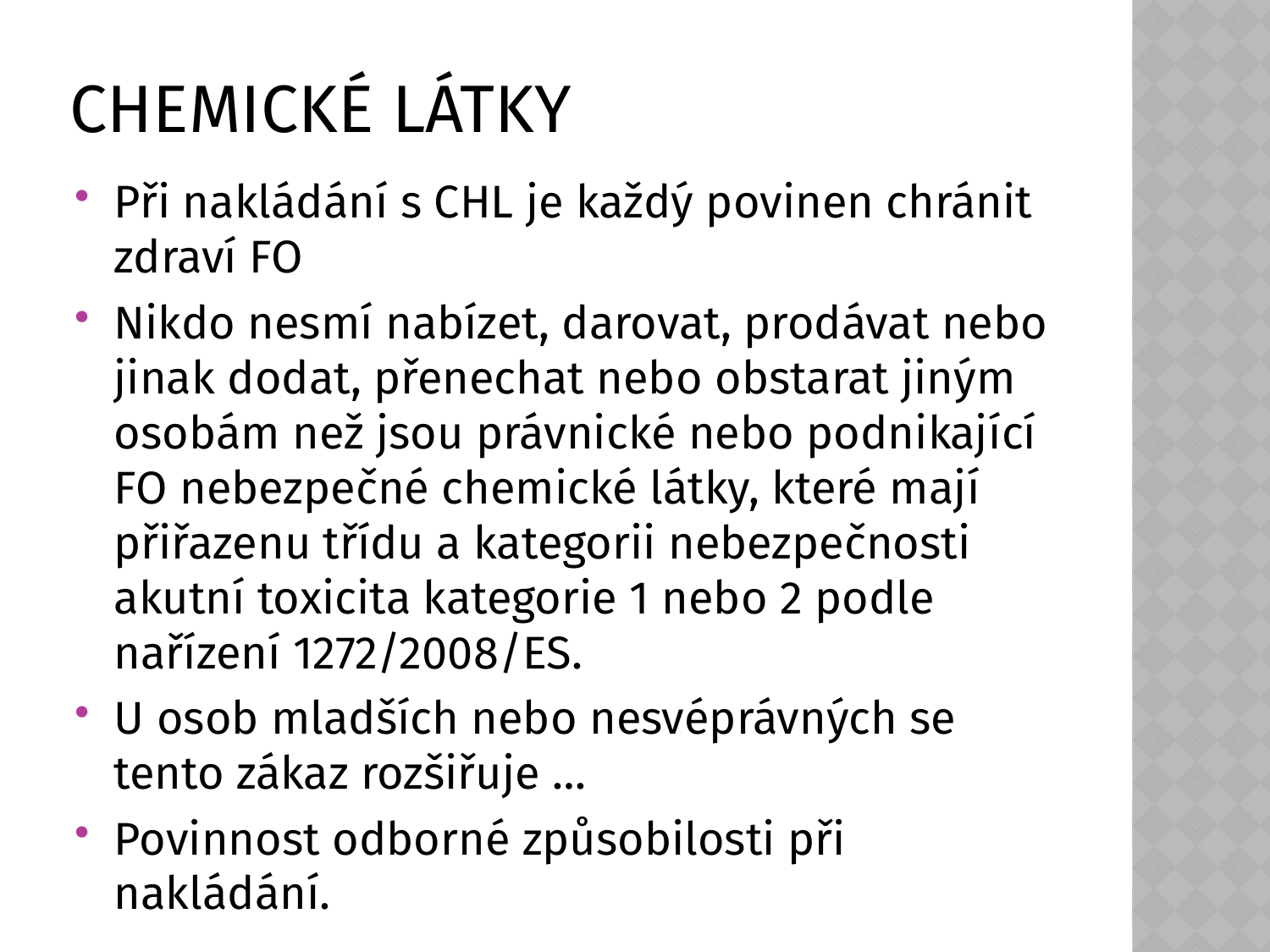

# Chemické látky
Při nakládání s CHL je každý povinen chránit zdraví FO
Nikdo nesmí nabízet, darovat, prodávat nebo jinak dodat, přenechat nebo obstarat jiným osobám než jsou právnické nebo podnikající FO nebezpečné chemické látky, které mají přiřazenu třídu a kategorii nebezpečnosti akutní toxicita kategorie 1 nebo 2 podle nařízení 1272/2008/ES.
U osob mladších nebo nesvéprávných se tento zákaz rozšiřuje …
Povinnost odborné způsobilosti při nakládání.